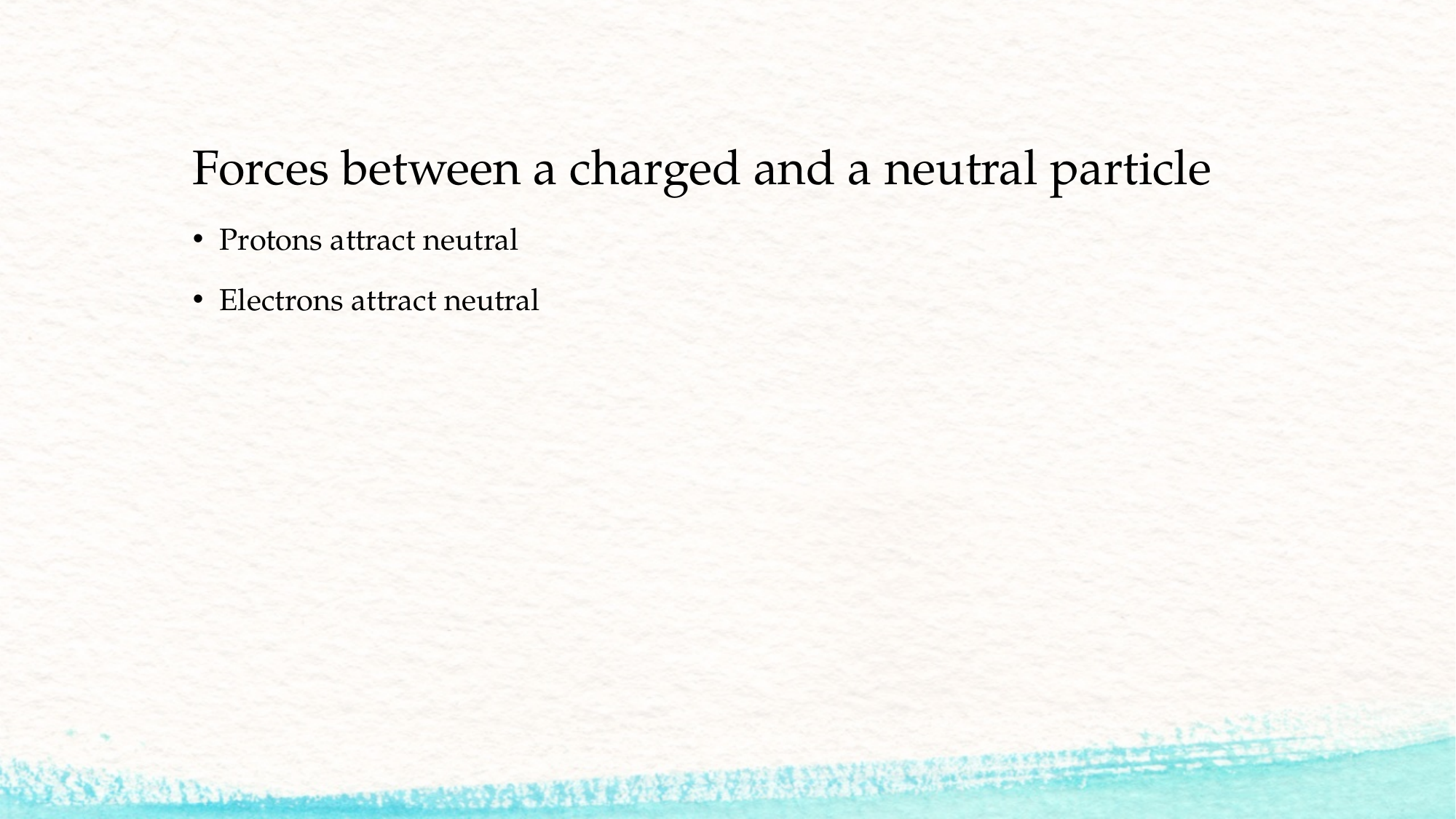

# Forces between a charged and a neutral particle
Protons attract neutral
Electrons attract neutral